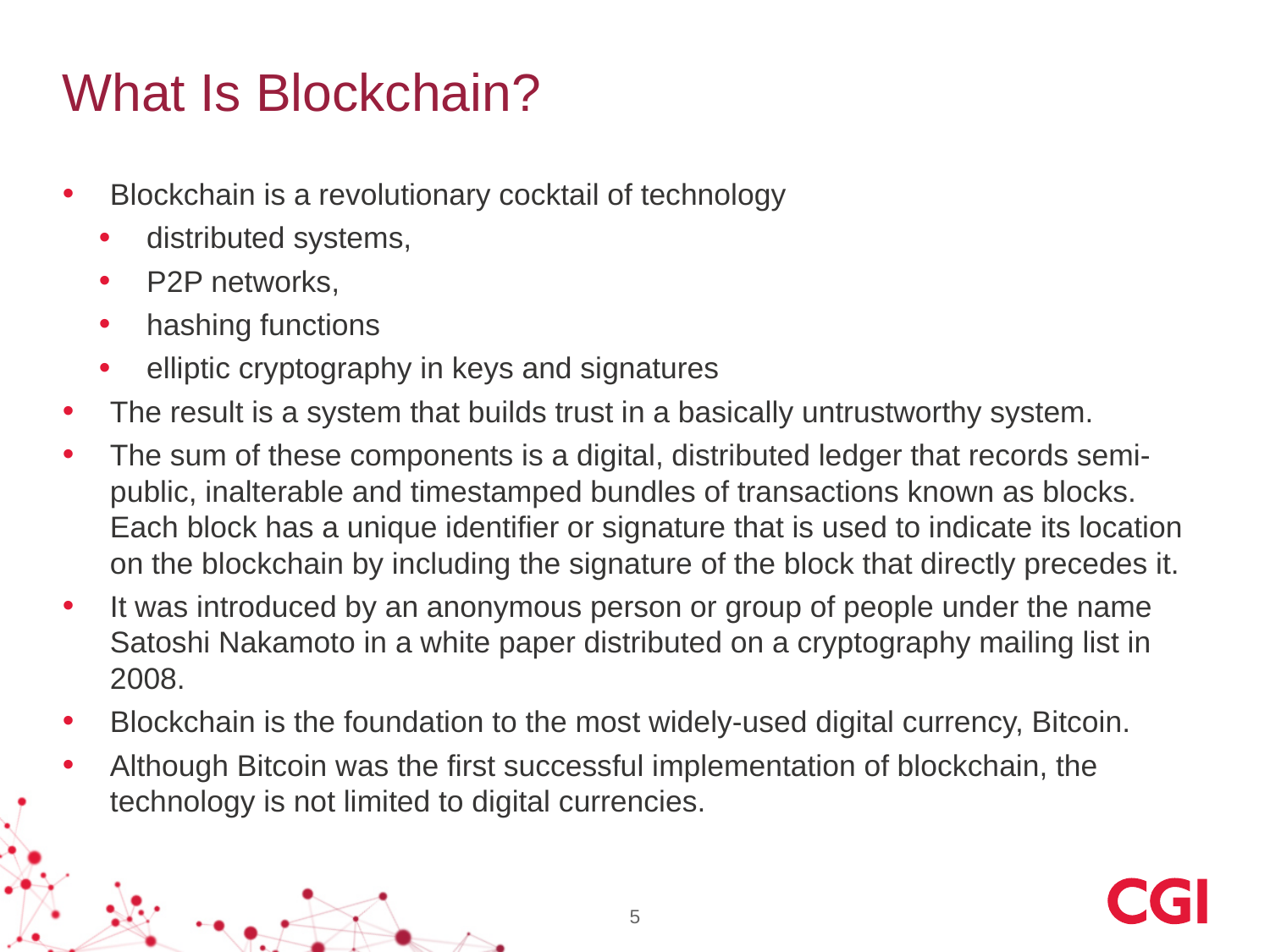

# What Is Blockchain?
Blockchain is a revolutionary cocktail of technology
distributed systems,
P2P networks,
hashing functions
elliptic cryptography in keys and signatures
The result is a system that builds trust in a basically untrustworthy system.
The sum of these components is a digital, distributed ledger that records semi-public, inalterable and timestamped bundles of transactions known as blocks. Each block has a unique identifier or signature that is used to indicate its location on the blockchain by including the signature of the block that directly precedes it.
It was introduced by an anonymous person or group of people under the name Satoshi Nakamoto in a white paper distributed on a cryptography mailing list in 2008.
Blockchain is the foundation to the most widely-used digital currency, Bitcoin.
Although Bitcoin was the first successful implementation of blockchain, the technology is not limited to digital currencies.
5